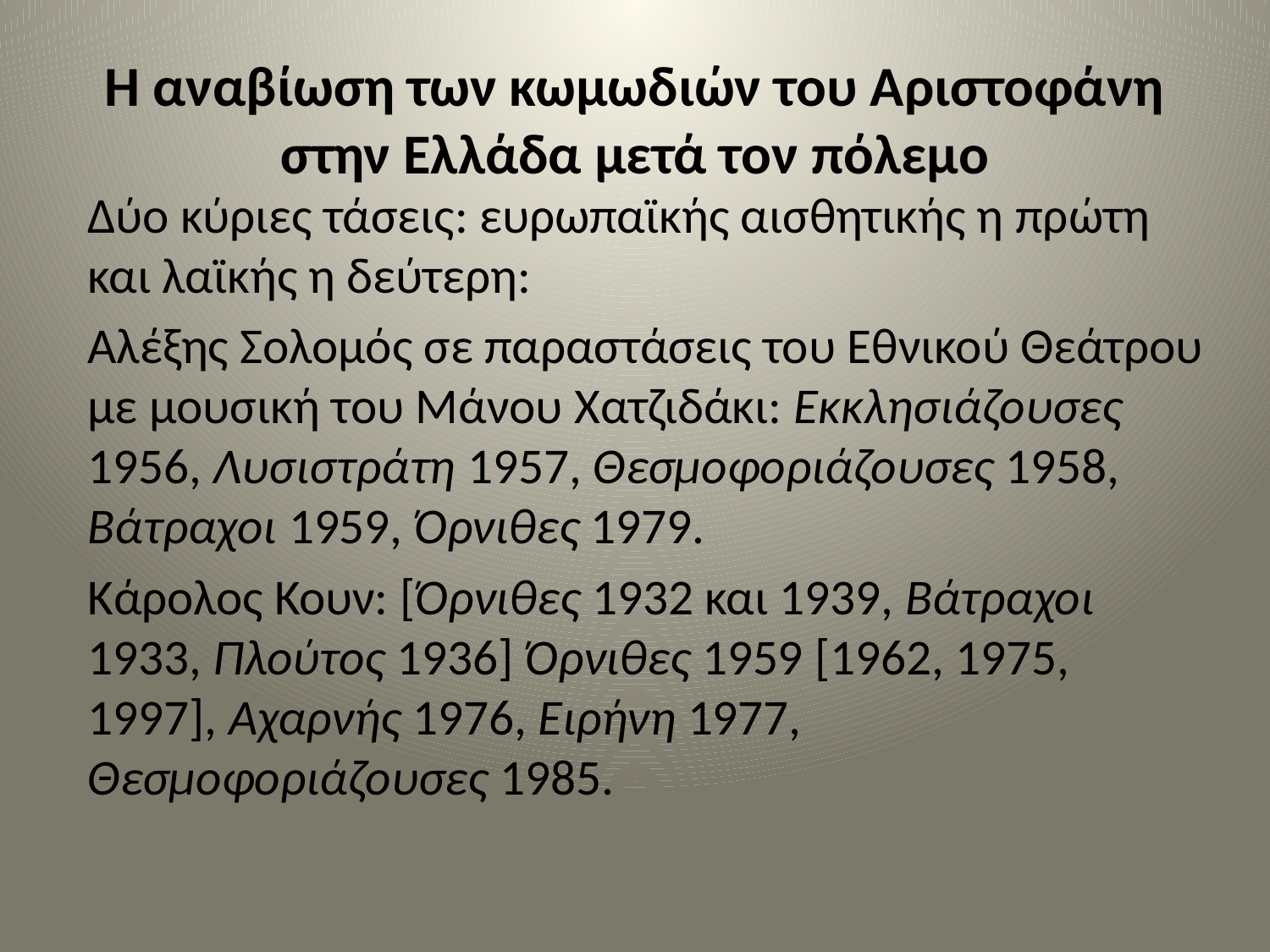

# Η αναβίωση των κωμωδιών του Αριστοφάνη στην Ελλάδα μετά τον πόλεμο
Δύο κύριες τάσεις: ευρωπαϊκής αισθητικής η πρώτη και λαϊκής η δεύτερη:
Αλέξης Σολομός σε παραστάσεις του Εθνικού Θεάτρου με μουσική του Μάνου Χατζιδάκι: Εκκλησιάζουσες 1956, Λυσιστράτη 1957, Θεσμοφοριάζουσες 1958, Βάτραχοι 1959, Όρνιθες 1979.
Κάρολος Κουν: [Όρνιθες 1932 και 1939, Βάτραχοι 1933, Πλούτος 1936] Όρνιθες 1959 [1962, 1975, 1997], Αχαρνής 1976, Ειρήνη 1977, Θεσμοφοριάζουσες 1985.